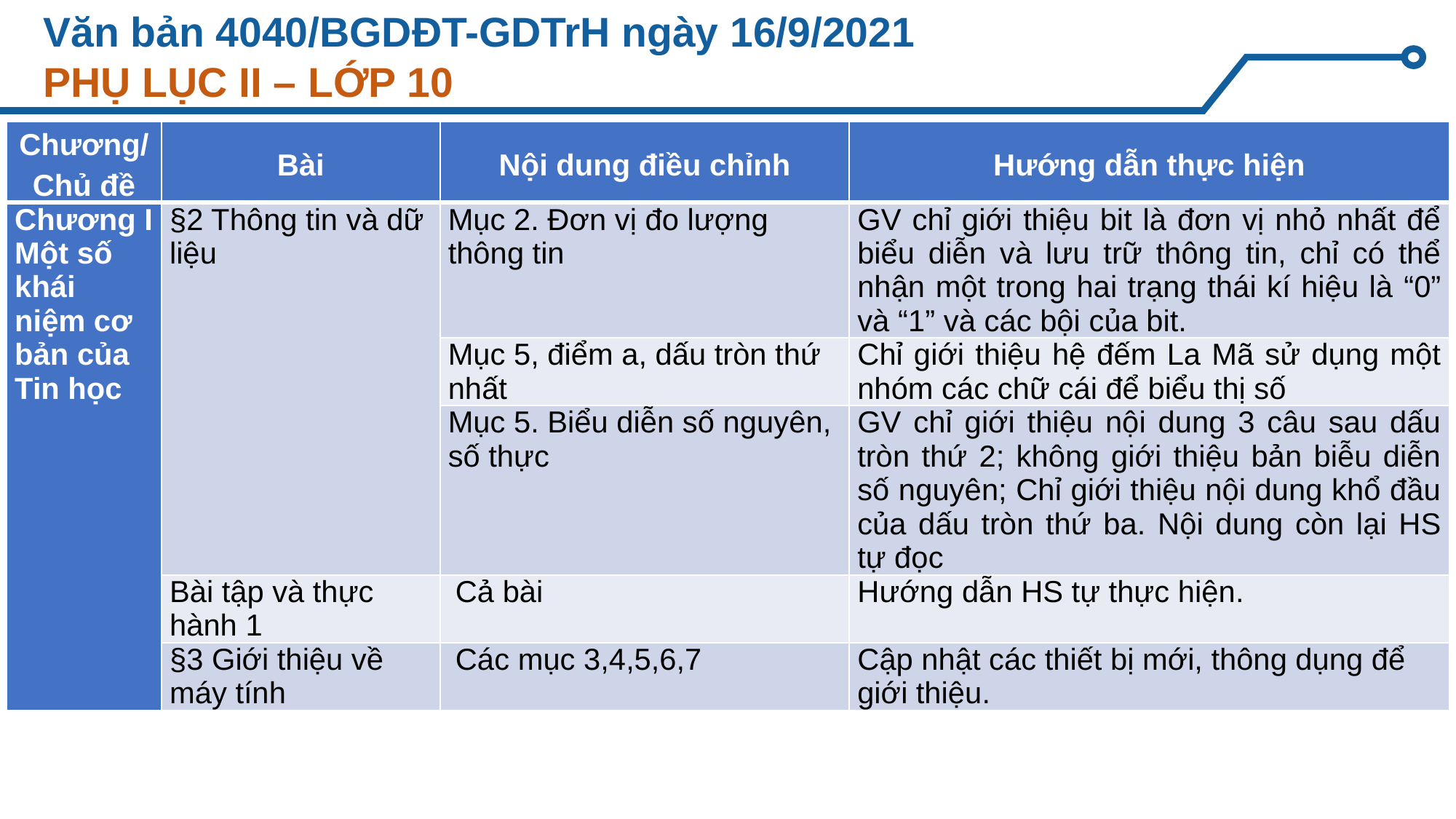

# Văn bản 4040/BGDĐT-GDTrH ngày 16/9/2021 PHỤ LỤC II – LỚP 10
| Chương/Chủ đề | Bài | Nội dung điều chỉnh | Hướng dẫn thực hiện |
| --- | --- | --- | --- |
| Chương I Một số khái niệm cơ bản của Tin học | §2 Thông tin và dữ liệu | Mục 2. Ðơn vị đo lượng thông tin | GV chỉ giới thiệu bit là đơn vị nhỏ nhất để biểu diễn và lưu trữ thông tin, chỉ có thể nhận một trong hai trạng thái kí hiệu là “0” và “1” và các bội của bit. |
|  |  | Mục 5, điểm a, dấu tròn thứ nhất | Chỉ giới thiệu hệ đếm La Mã sử dụng một nhóm các chữ cái để biểu thị số |
|  |  | Mục 5. Biểu diễn số nguyên, số thực | GV chỉ giới thiệu nội dung 3 câu sau dấu tròn thứ 2; không giới thiệu bản biễu diễn số nguyên; Chỉ giới thiệu nội dung khổ đầu của dấu tròn thứ ba. Nội dung còn lại HS tự đọc |
|  | Bài tập và thực hành 1 | Cả bài | Hướng dẫn HS tự thực hiện. |
|  | §3 Giới thiệu về máy tính | Các mục 3,4,5,6,7 | Cập nhật các thiết bị mới, thông dụng để giới thiệu. |